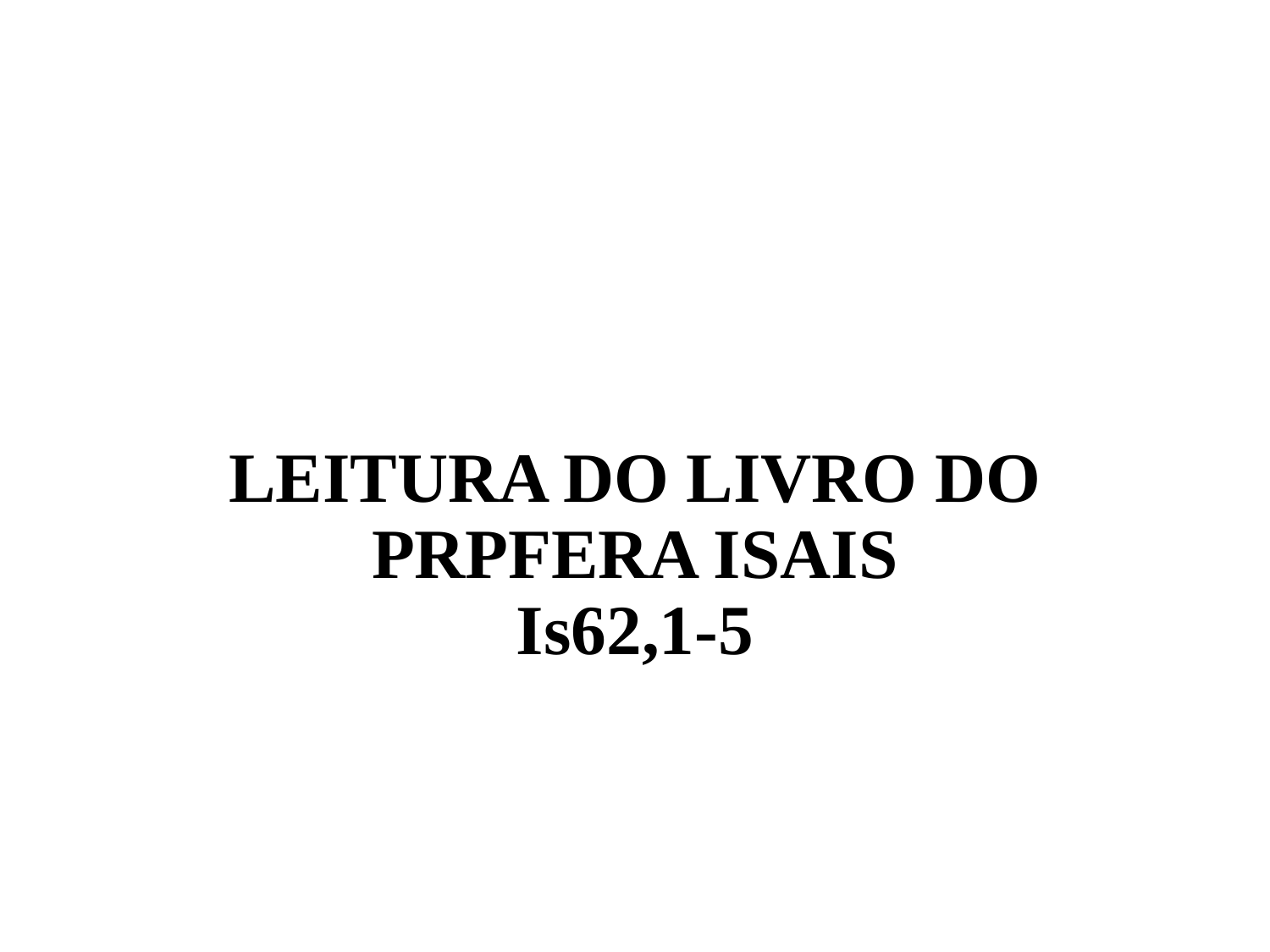

LEITURA DO LIVRO DO PRPFERA ISAIS
Is62,1-5